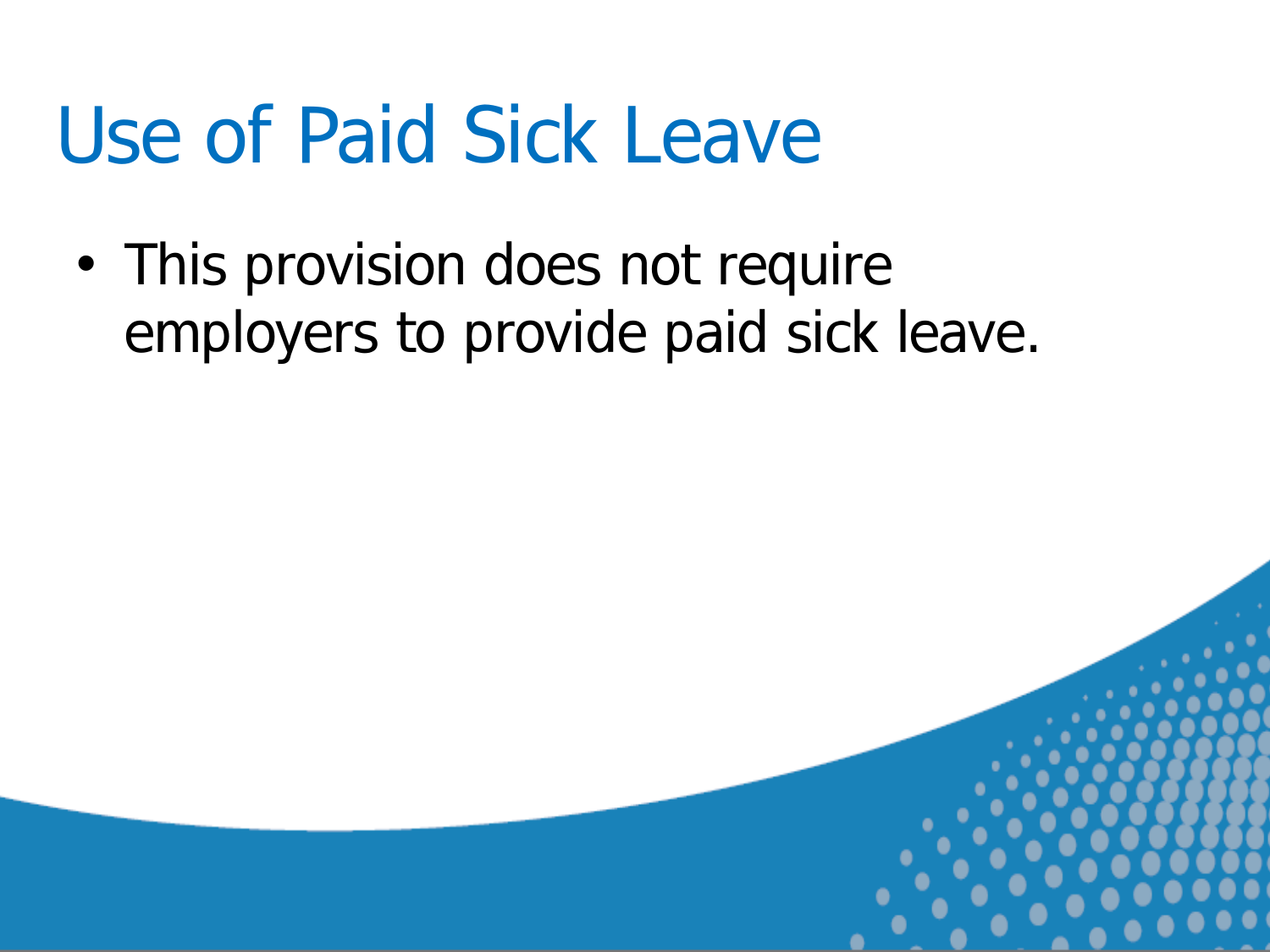

# Use of Paid Sick Leave
This provision does not require employers to provide paid sick leave.